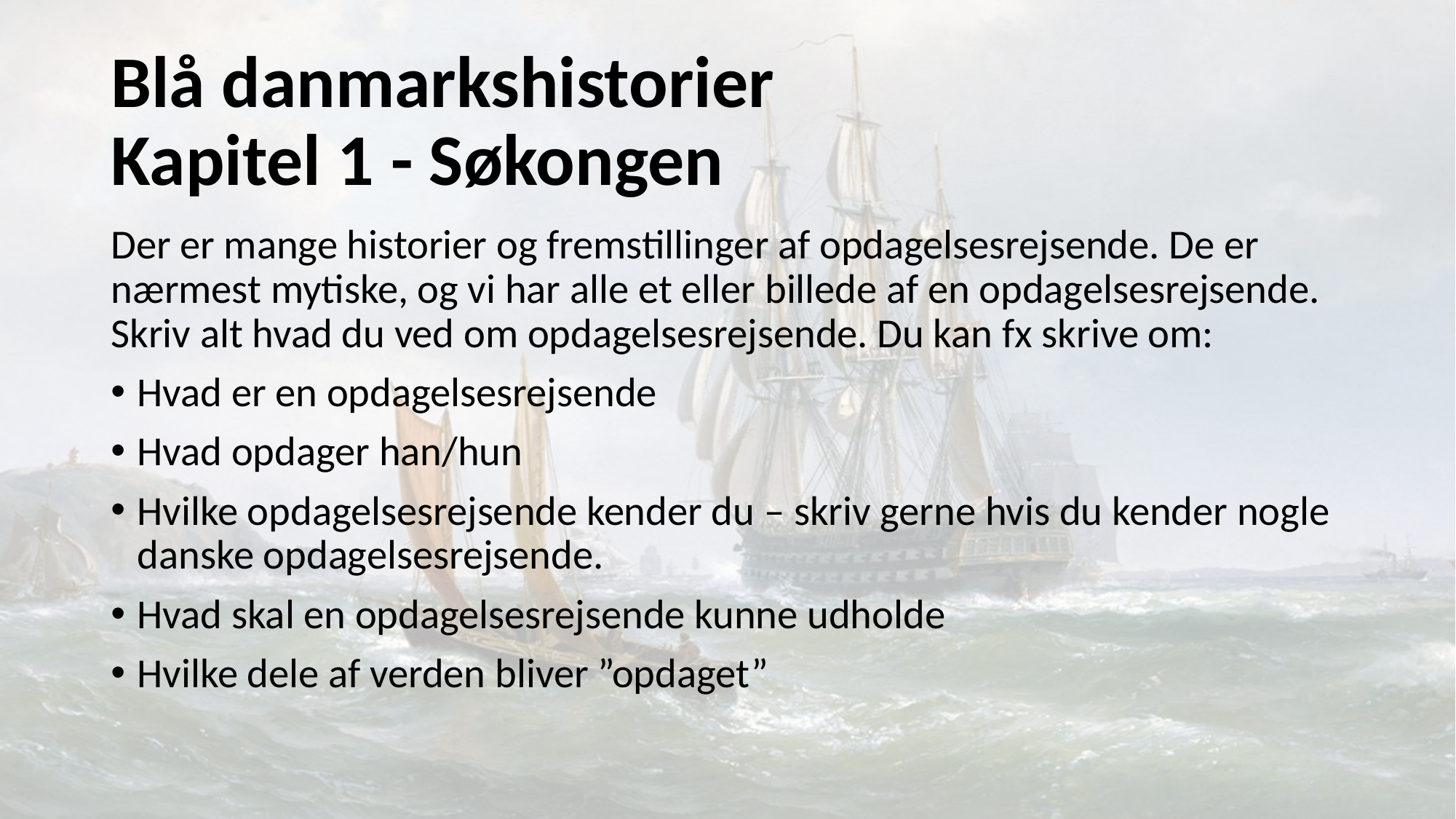

# Blå danmarkshistorier Kapitel 1 - Søkongen
Der er mange historier og fremstillinger af opdagelsesrejsende. De er nærmest mytiske, og vi har alle et eller billede af en opdagelsesrejsende. Skriv alt hvad du ved om opdagelsesrejsende. Du kan fx skrive om:
Hvad er en opdagelsesrejsende
Hvad opdager han/hun
Hvilke opdagelsesrejsende kender du – skriv gerne hvis du kender nogle danske opdagelsesrejsende.
Hvad skal en opdagelsesrejsende kunne udholde
Hvilke dele af verden bliver ”opdaget”